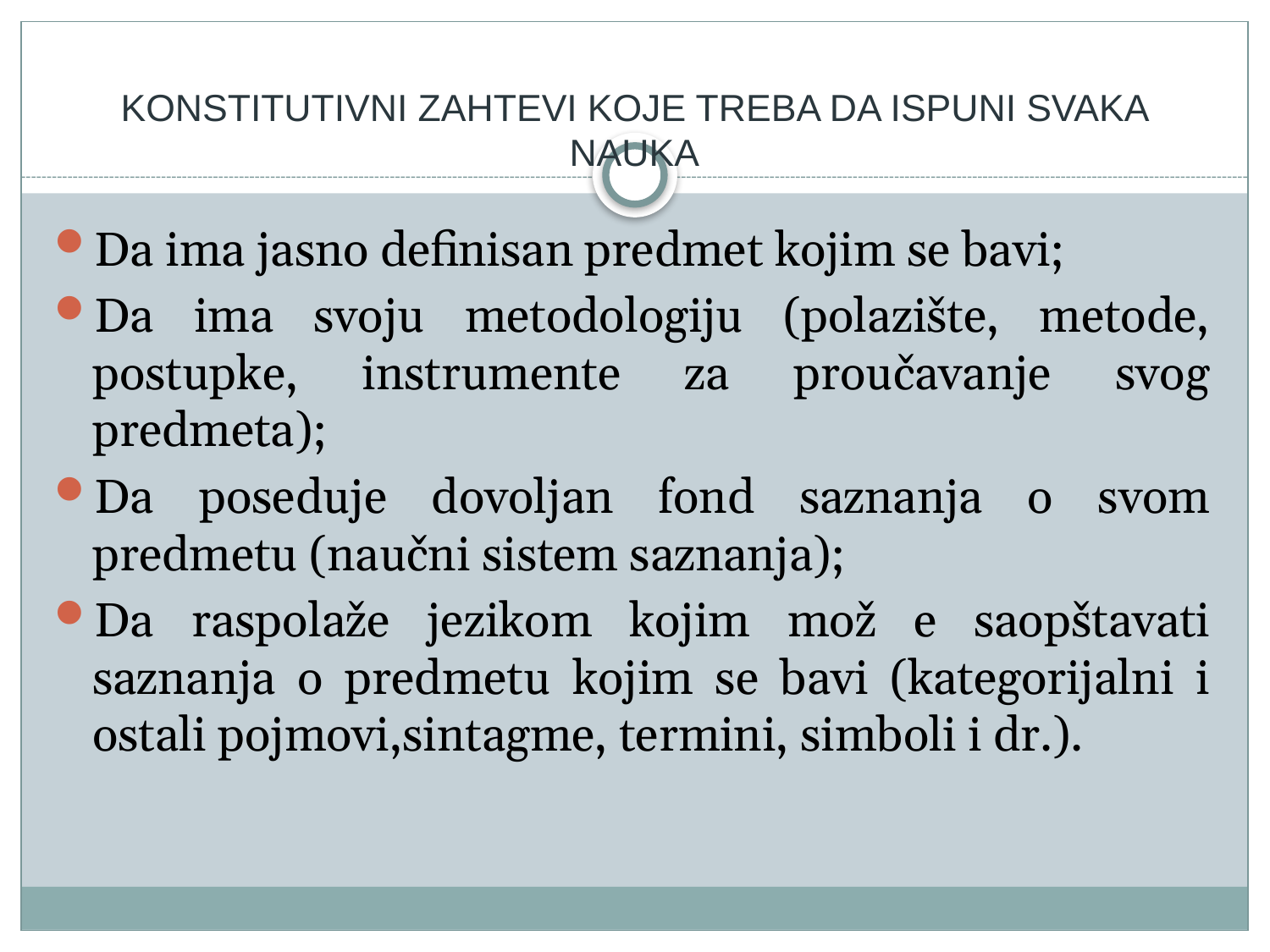

# KONSTITUTIVNI ZAHTEVI KOJE TREBA DA ISPUNI SVAKA NAUKA
Da ima jasno definisan predmet kojim se bavi;
Da ima svoju metodologiju (polazište, metode, postupke, instrumente za proučavanje svog predmeta);
Da poseduje dovoljan fond saznanja o svom predmetu (naučni sistem saznanja);
Da raspolaže jezikom kojim mož e saopštavati saznanja o predmetu kojim se bavi (kategorijalni i ostali pojmovi,sintagme, termini, simboli i dr.).